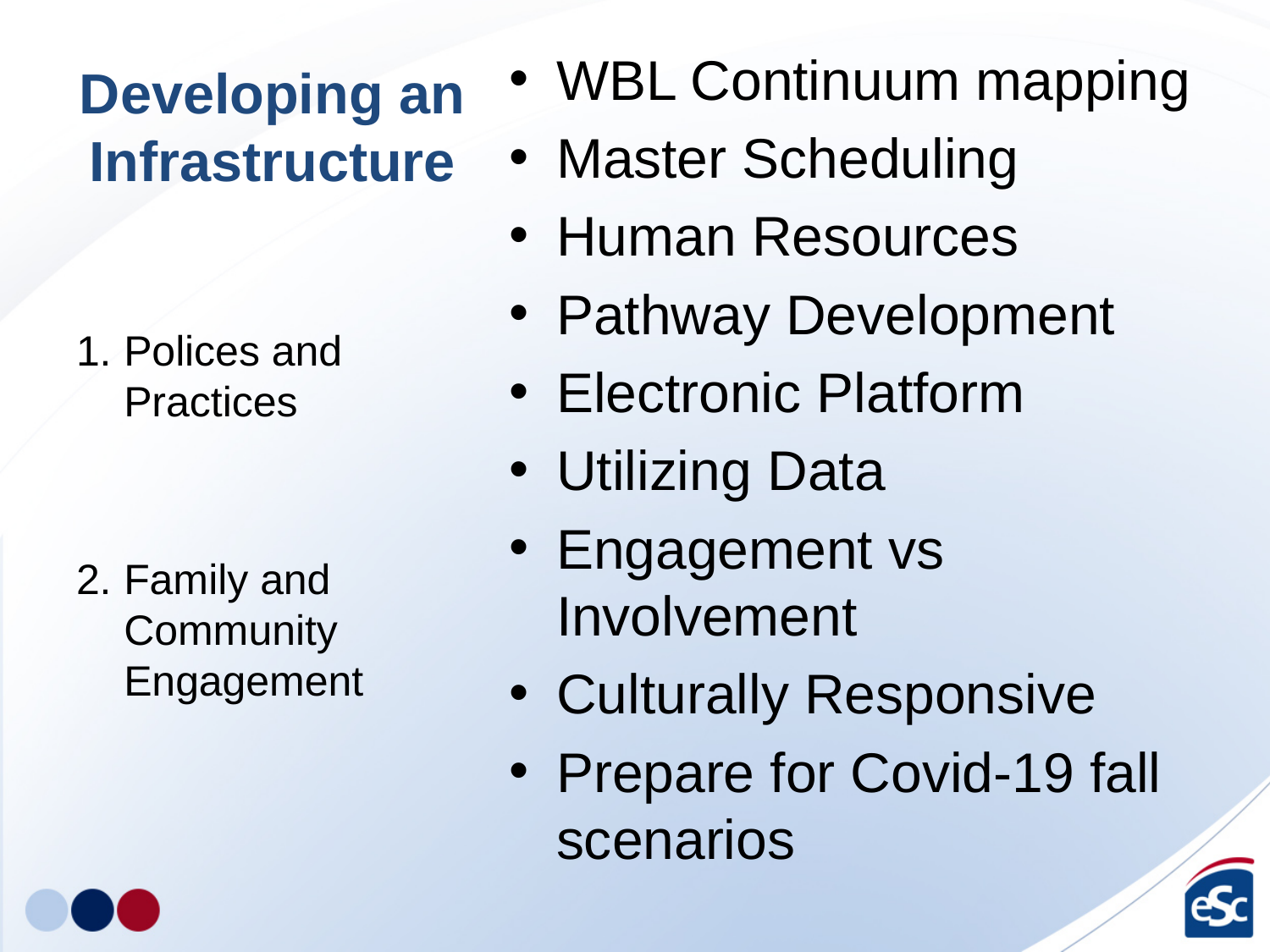

# Developing an Infrastructure
WBL Continuum mapping
Master Scheduling
Human Resources
Pathway Development
Electronic Platform
Utilizing Data
Engagement vs Involvement
Culturally Responsive
Prepare for Covid-19 fall scenarios

Polices and Practices

Family and Community Engagement